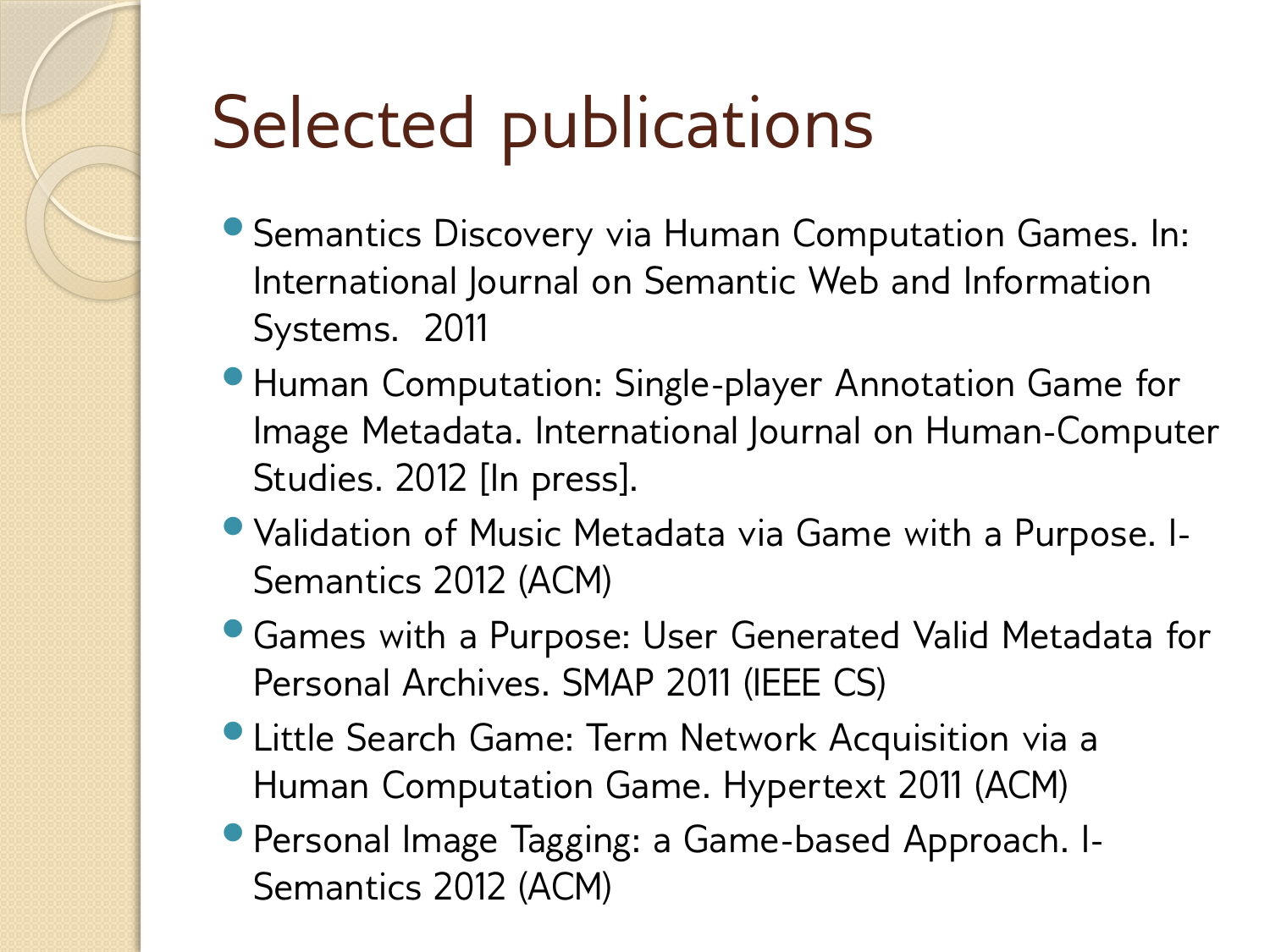

# Selected publications
Semantics Discovery via Human Computation Games. In: International Journal on Semantic Web and Information Systems.  2011
Human Computation: Single-player Annotation Game for Image Metadata. International Journal on Human-Computer Studies. 2012 [In press].
Validation of Music Metadata via Game with a Purpose. I-Semantics 2012 (ACM)
Games with a Purpose: User Generated Valid Metadata for Personal Archives. SMAP 2011 (IEEE CS)
Little Search Game: Term Network Acquisition via a Human Computation Game. Hypertext 2011 (ACM)
Personal Image Tagging: a Game-based Approach. I-Semantics 2012 (ACM)